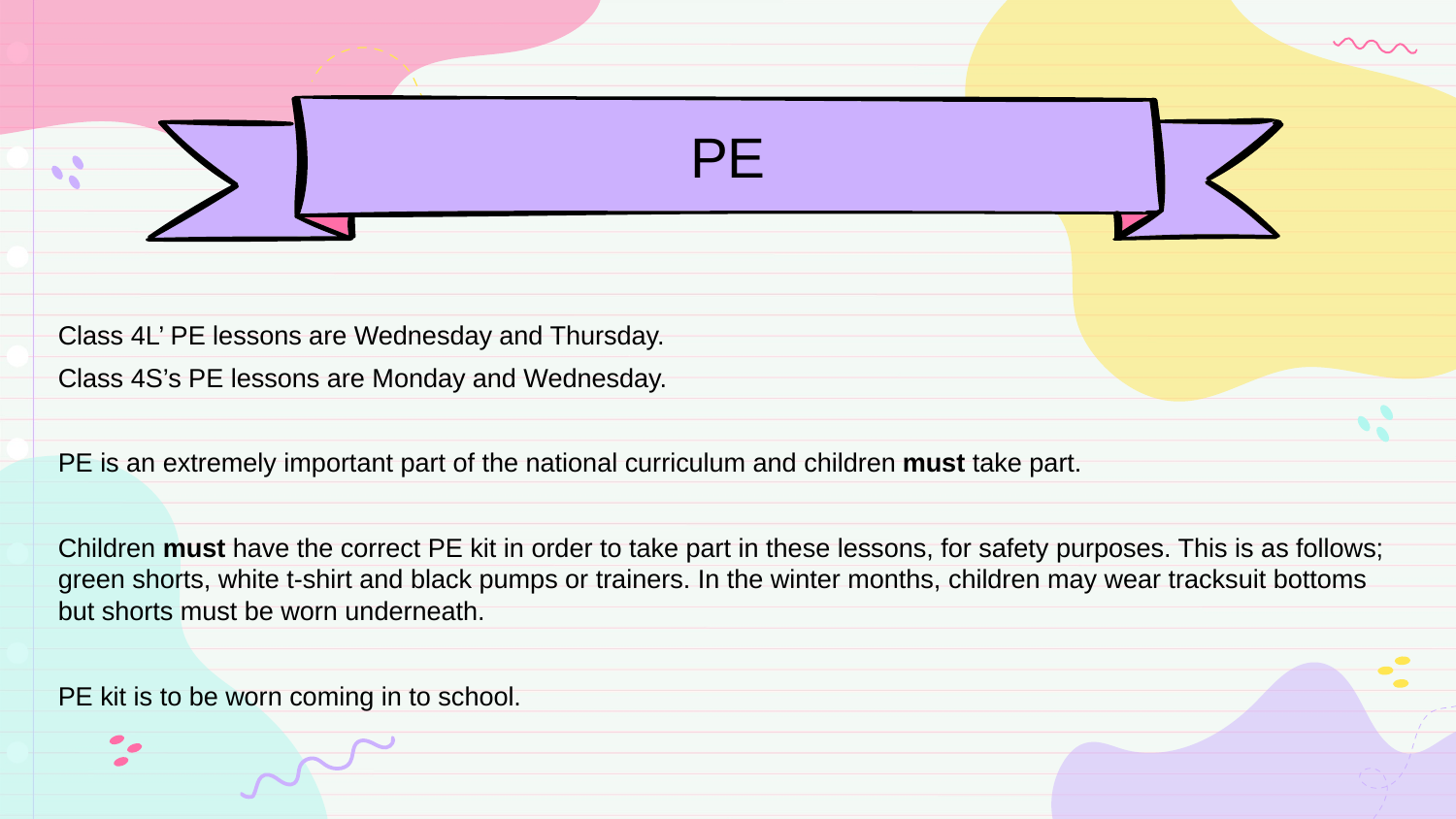

# PE
Class 4L’ PE lessons are Wednesday and Thursday.
Class 4S’s PE lessons are Monday and Wednesday.

PE is an extremely important part of the national curriculum and children must take part.

Children must have the correct PE kit in order to take part in these lessons, for safety purposes. This is as follows; green shorts, white t-shirt and black pumps or trainers. In the winter months, children may wear tracksuit bottoms but shorts must be worn underneath.

PE kit is to be worn coming in to school.